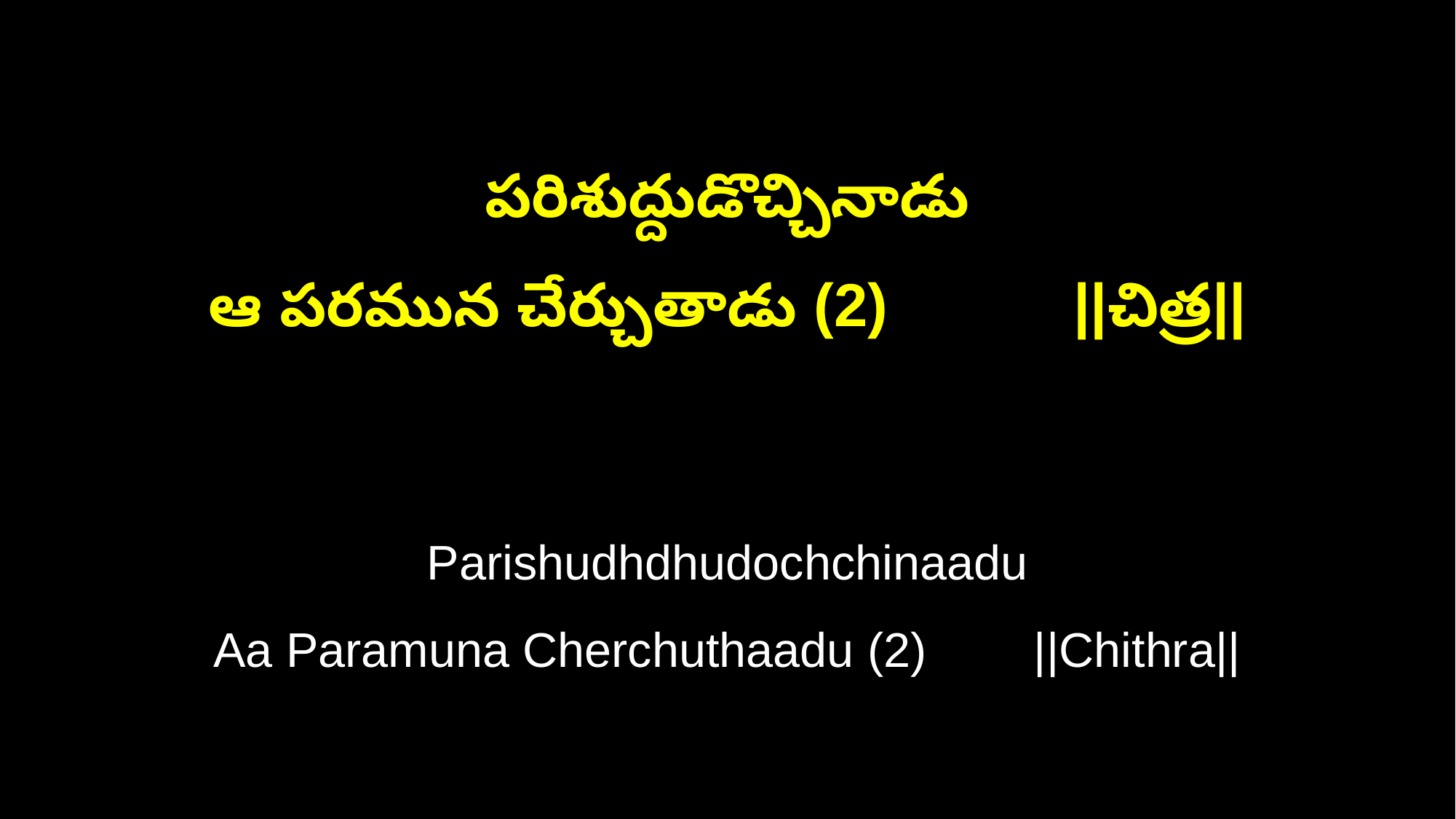

పరిశుద్దుడొచ్చినాడు
ఆ పరమున చేర్చుతాడు (2)           ||చిత్ర||
Parishudhdhudochchinaadu
Aa Paramuna Cherchuthaadu (2)        ||Chithra||